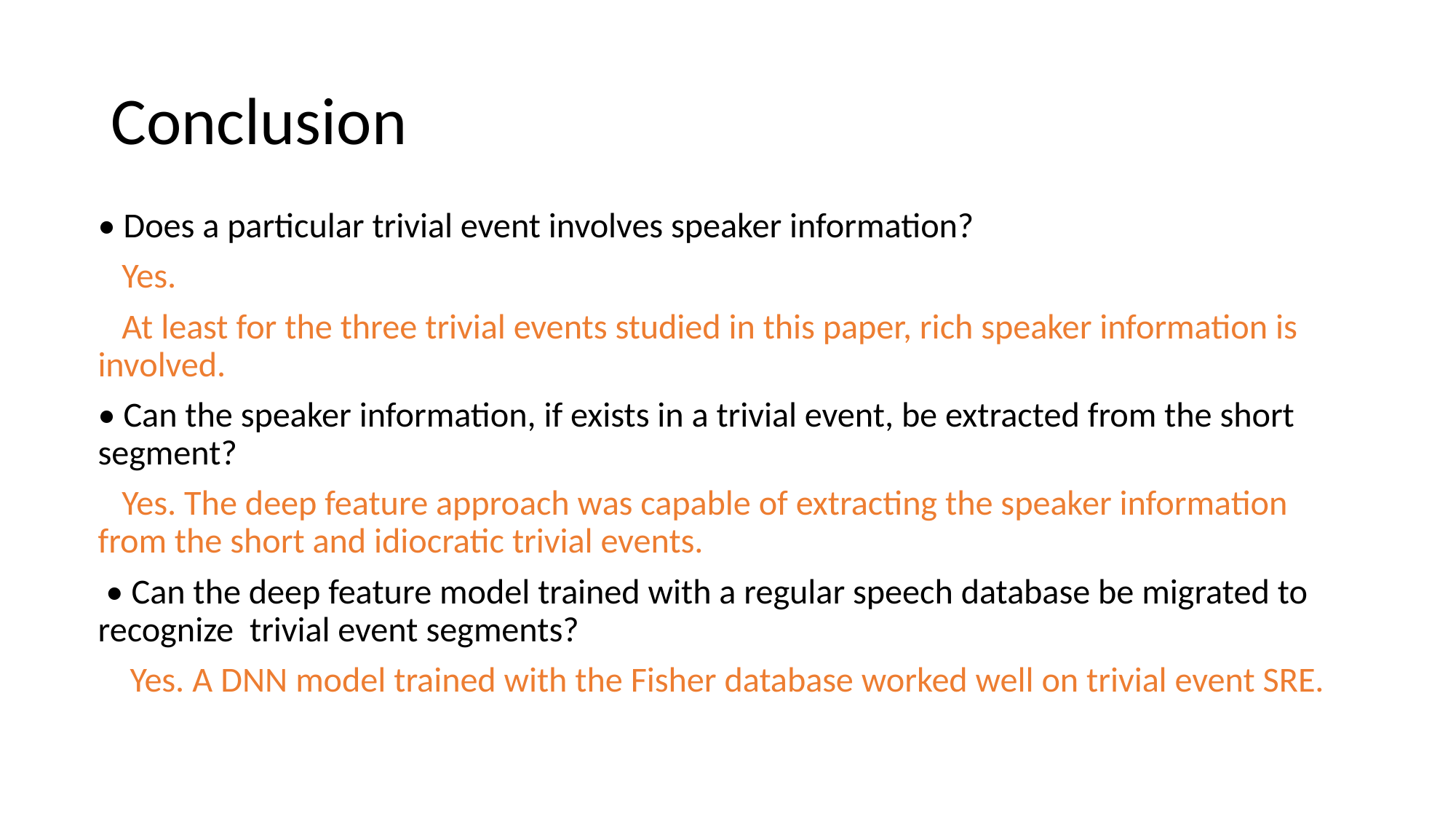

# Conclusion
• Does a particular trivial event involves speaker information?
   Yes.
   At least for the three trivial events studied in this paper, rich speaker information is involved.
• Can the speaker information, if exists in a trivial event, be extracted from the short segment?
   Yes. The deep feature approach was capable of extracting the speaker information from the short and idiocratic trivial events.
 • Can the deep feature model trained with a regular speech database be migrated to recognize  trivial event segments?
    Yes. A DNN model trained with the Fisher database worked well on trivial event SRE.